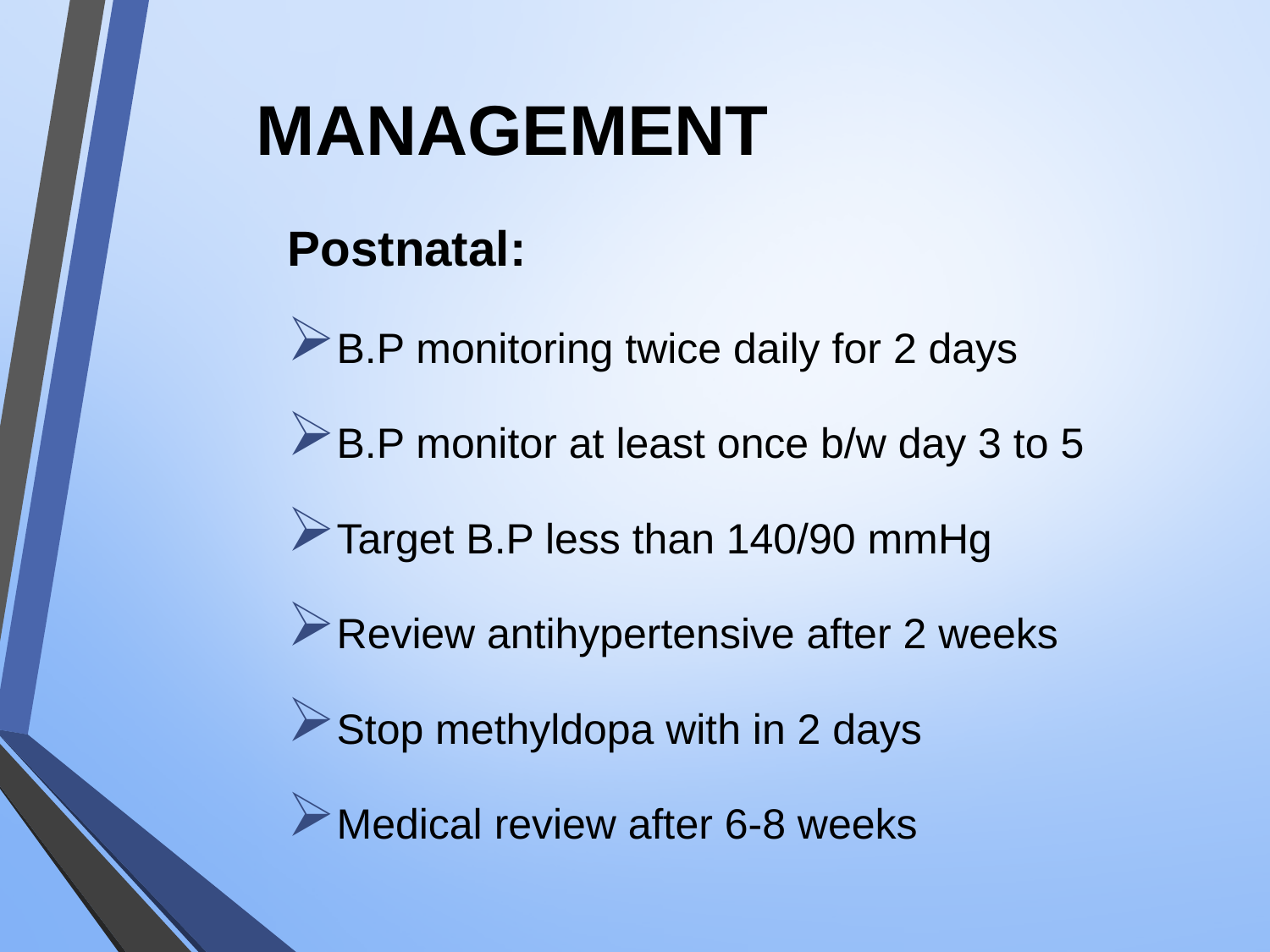

# MANAGEMENT
Postnatal:
B.P monitoring twice daily for 2 days
B.P monitor at least once b/w day 3 to 5
Target B.P less than 140/90 mmHg
Review antihypertensive after 2 weeks
Stop methyldopa with in 2 days
Medical review after 6-8 weeks